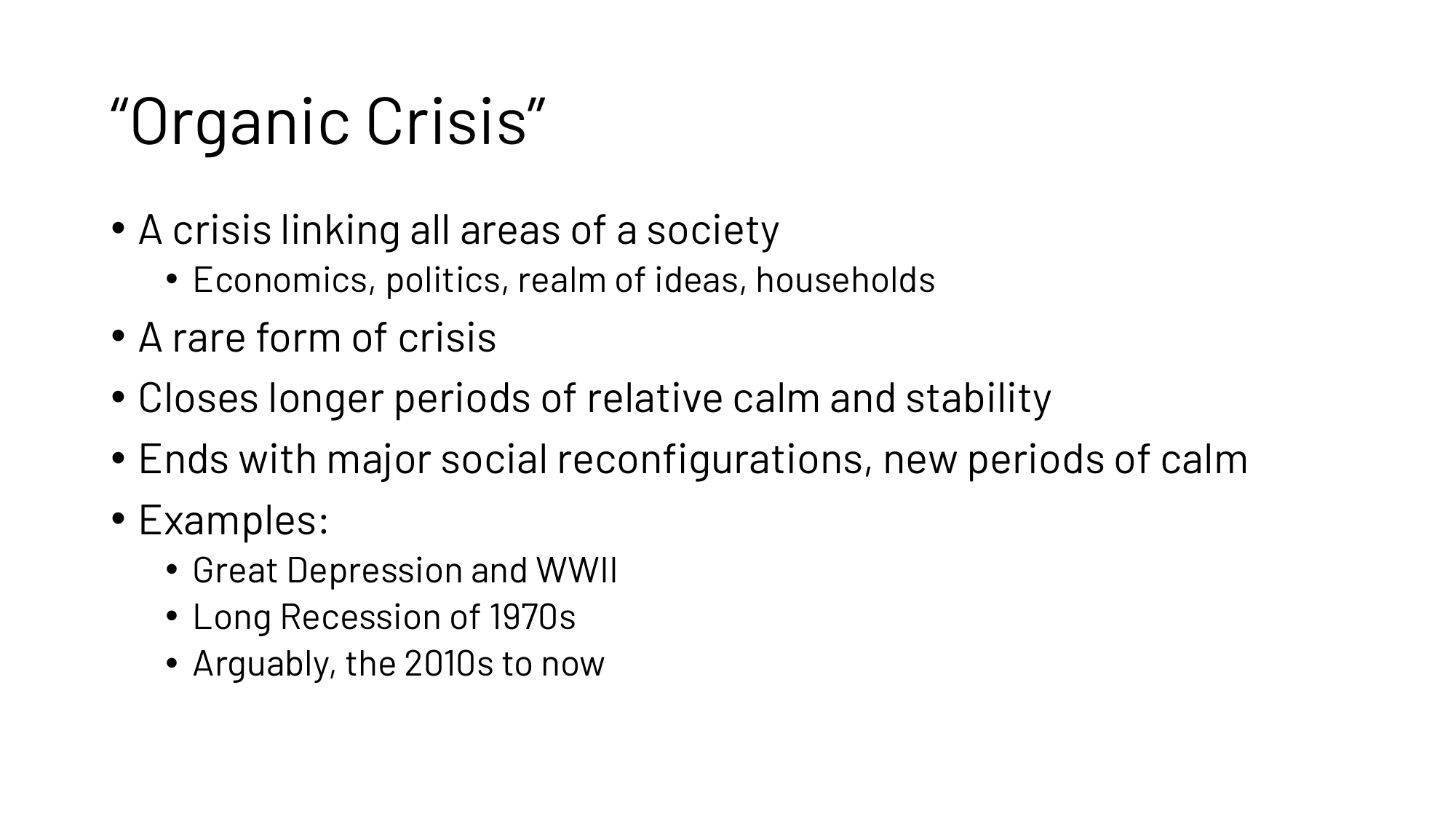

# “Organic Crisis”
A crisis linking all areas of a society
Economics, politics, realm of ideas, households
A rare form of crisis
Closes longer periods of relative calm and stability
Ends with major social reconfigurations, new periods of calm
Examples:
Great Depression and WWII
Long Recession of 1970s
Arguably, the 2010s to now